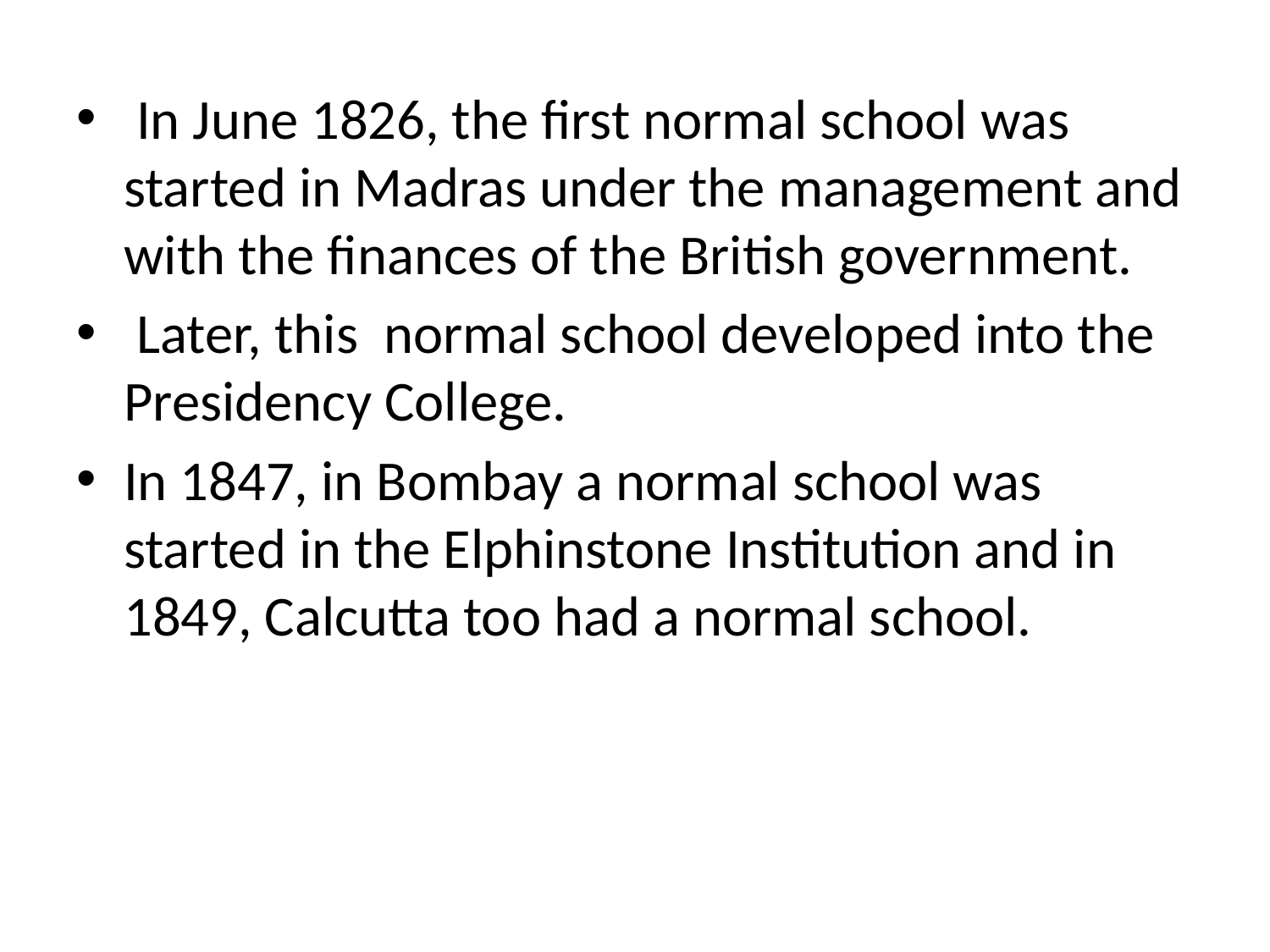

In June 1826, the first normal school was started in Madras under the management and with the finances of the British government.
 Later, this  normal school developed into the Presidency College.
In 1847, in Bombay a normal school was started in the Elphinstone Institution and in 1849, Calcutta too had a normal school.